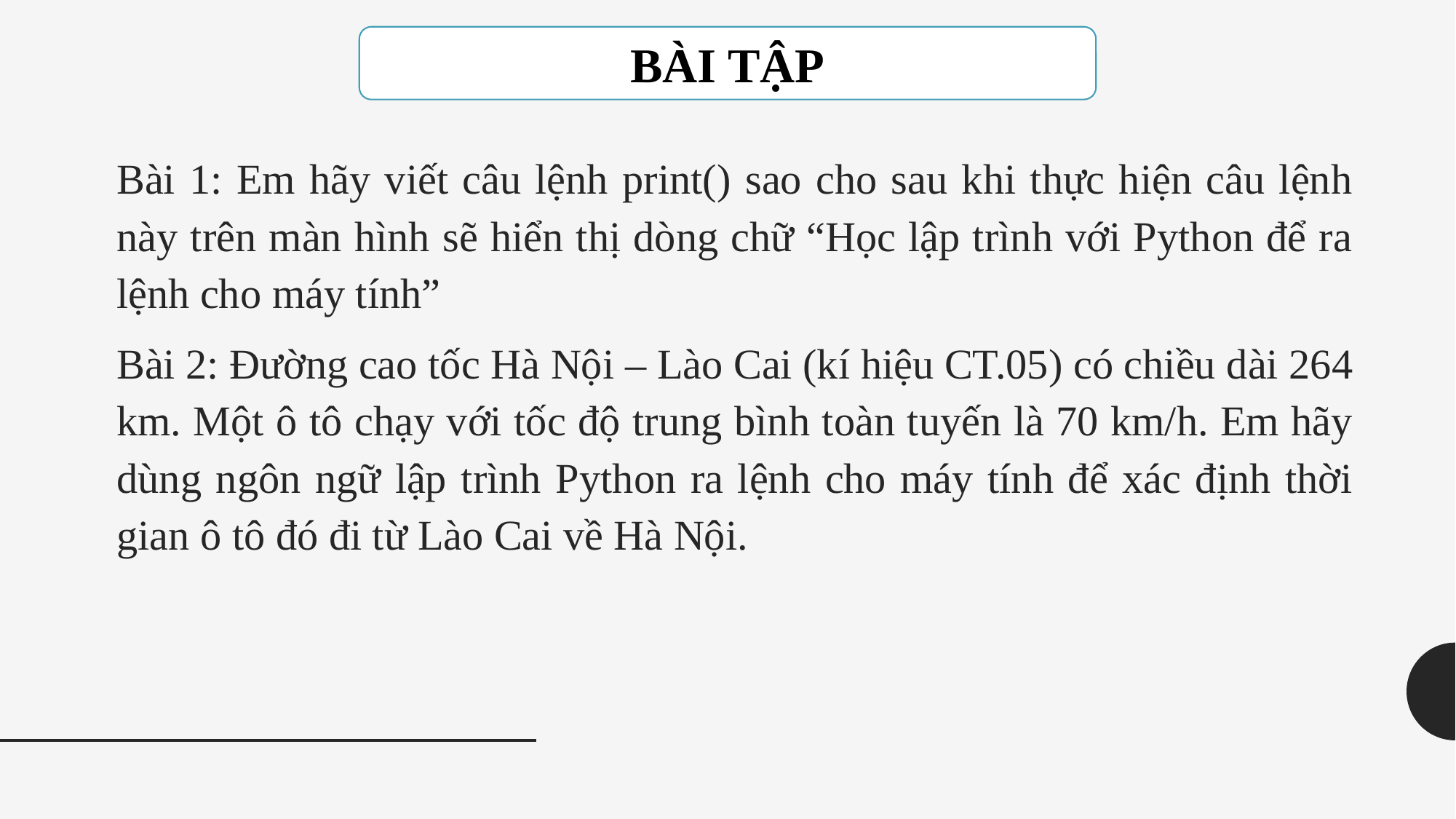

BÀI TẬP
Bài 1: Em hãy viết câu lệnh print() sao cho sau khi thực hiện câu lệnh này trên màn hình sẽ hiển thị dòng chữ “Học lập trình với Python để ra lệnh cho máy tính”
Bài 2: Đường cao tốc Hà Nội – Lào Cai (kí hiệu CT.05) có chiều dài 264 km. Một ô tô chạy với tốc độ trung bình toàn tuyến là 70 km/h. Em hãy dùng ngôn ngữ lập trình Python ra lệnh cho máy tính để xác định thời gian ô tô đó đi từ Lào Cai về Hà Nội.